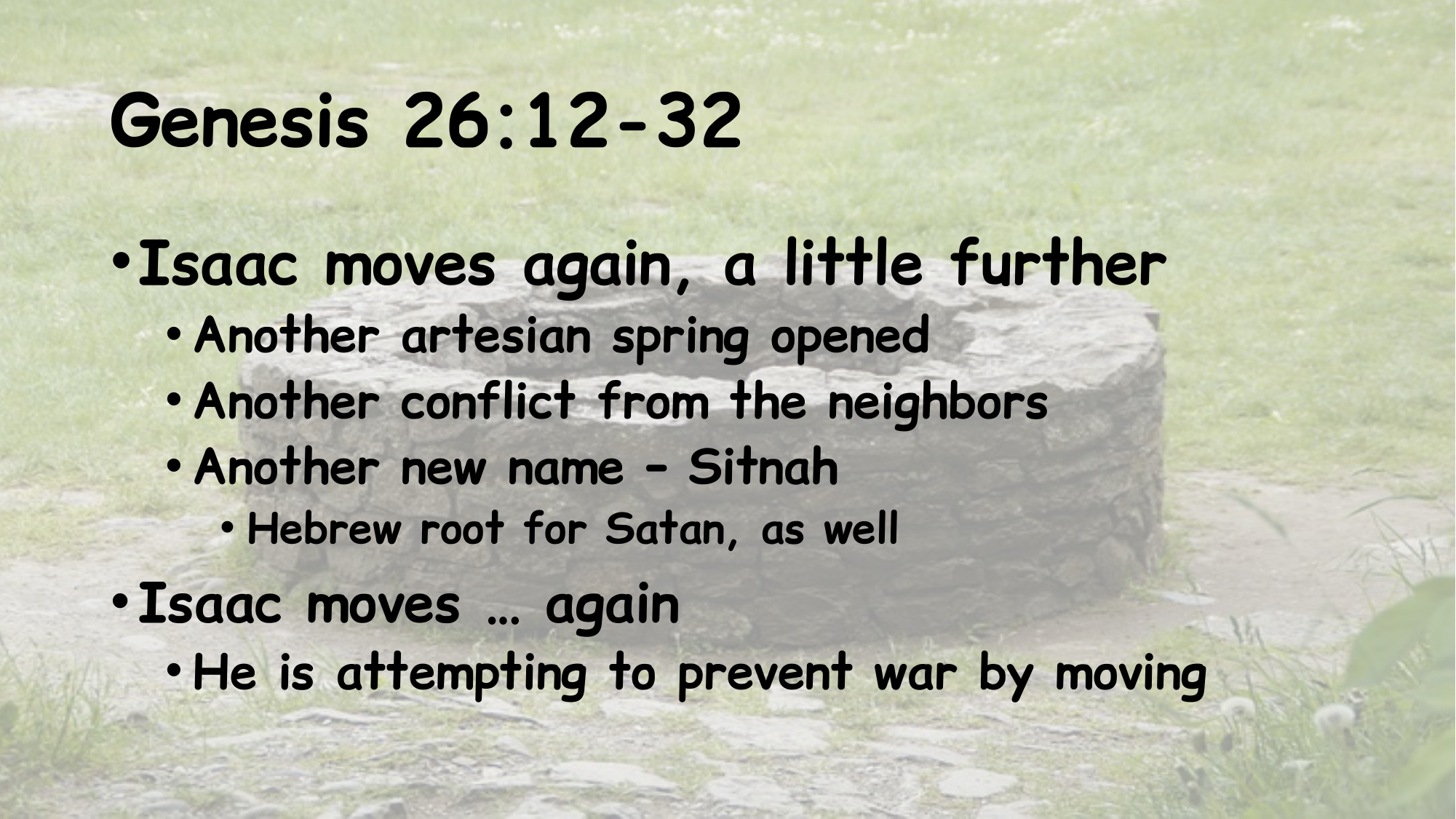

# Genesis 26:12-32
Isaac moves again, a little further
Another artesian spring opened
Another conflict from the neighbors
Another new name – Sitnah
Hebrew root for Satan, as well
Isaac moves … again
He is attempting to prevent war by moving